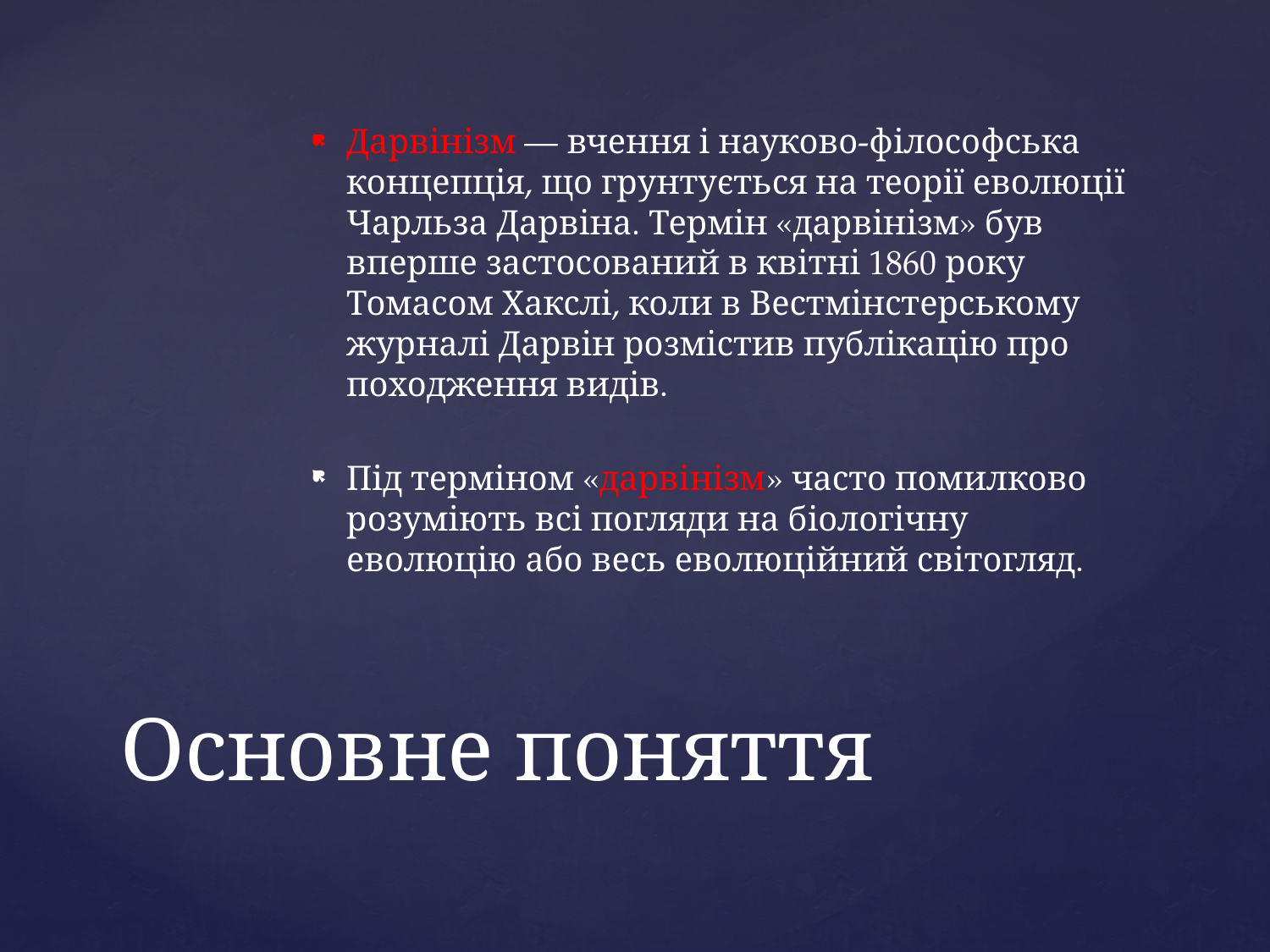

Дарвінізм — вчення і науково-філософська концепція, що грунтується на теорії еволюції Чарльза Дарвіна. Термін «дарвінізм» був вперше застосований в квітні 1860 року Томасом Хакслі, коли в Вестмінстерському журналі Дарвін розмістив публікацію про походження видів.

Під терміном «дарвінізм» часто помилково розуміють всі погляди на біологічну еволюцію або весь еволюційний світогляд.
# Основне поняття